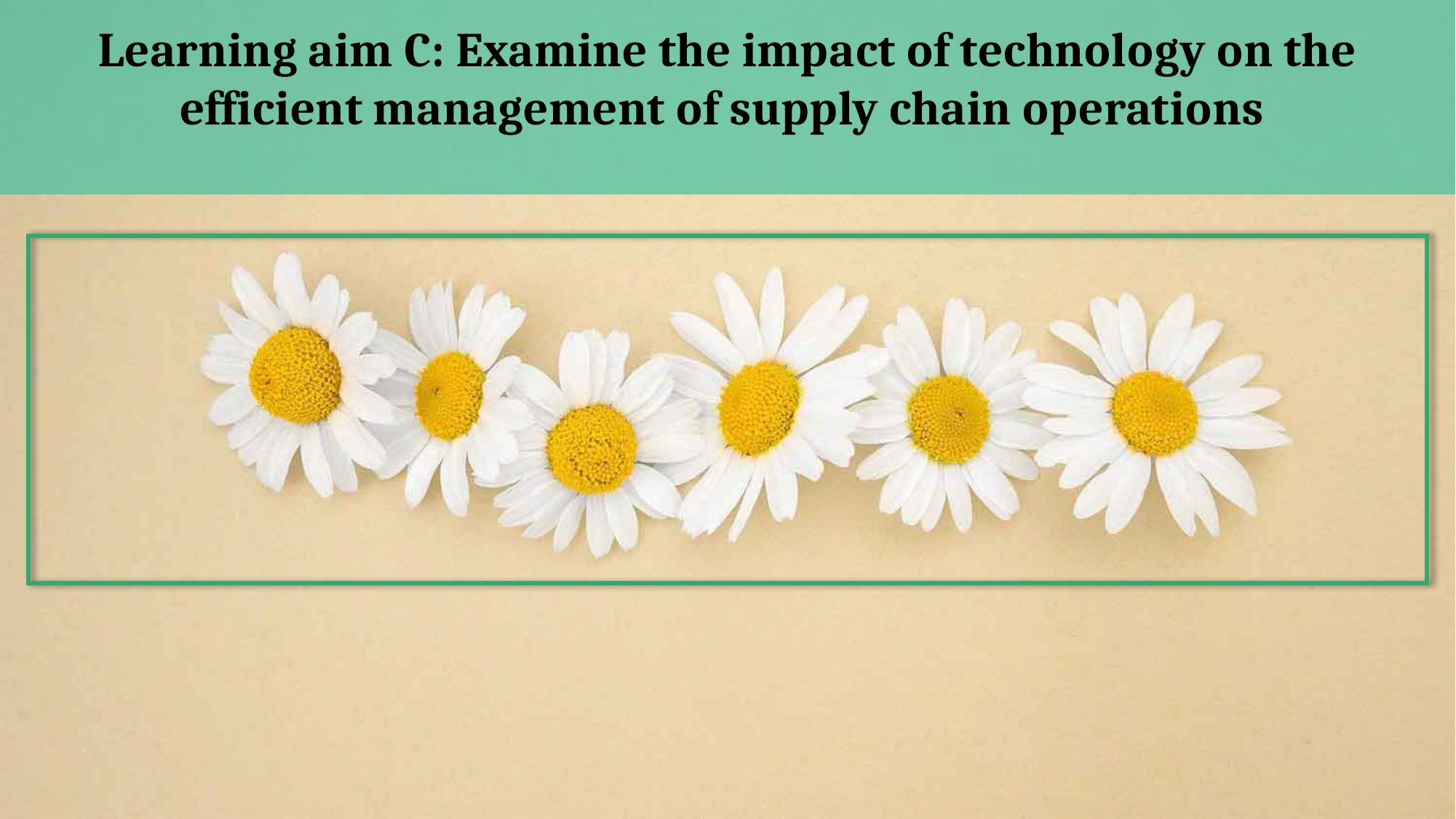

Learning aim C: Examine the impact of technology on the efficient management of supply chain operations